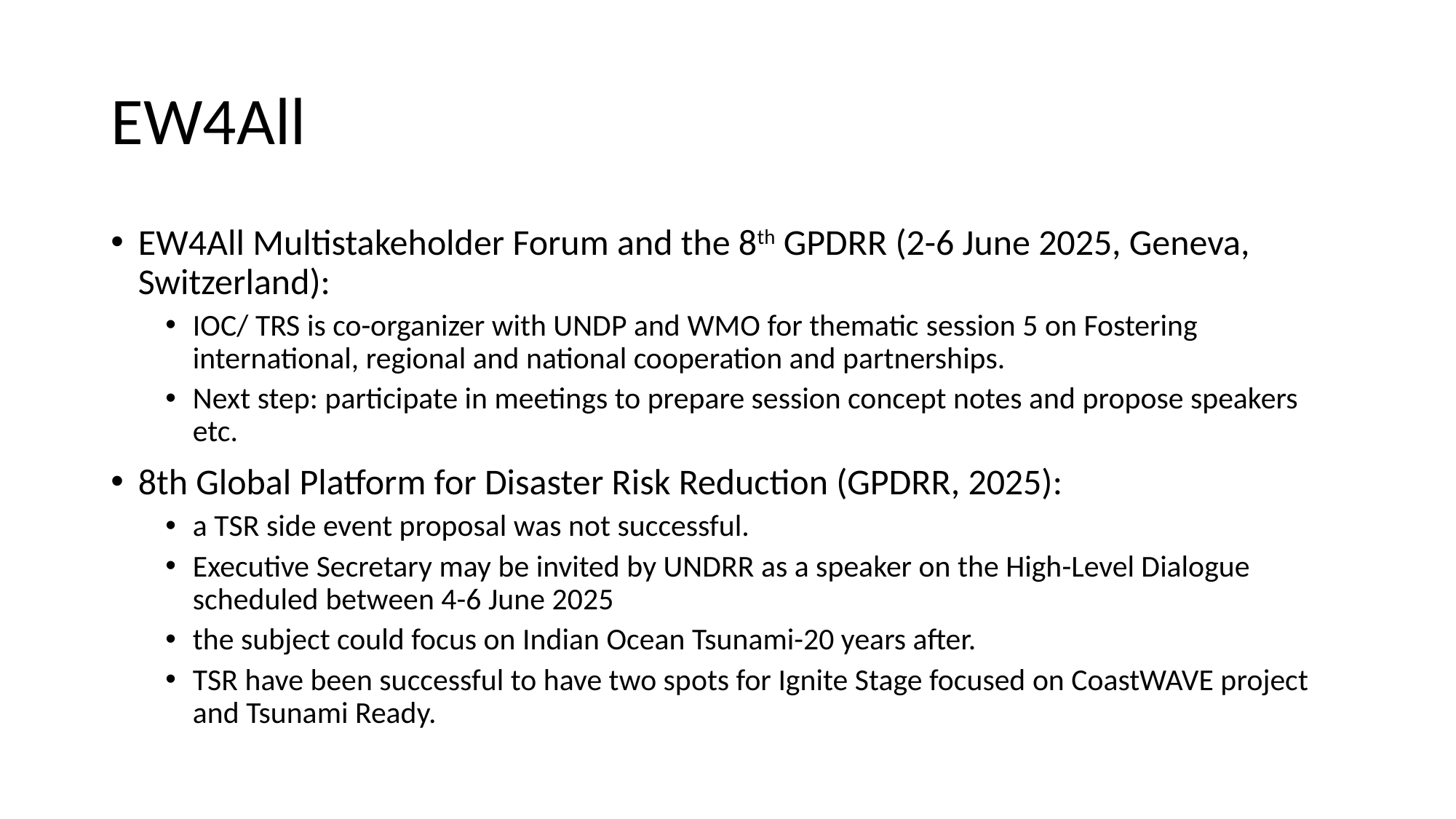

# EW4All
EW4All Multistakeholder Forum and the 8th GPDRR (2-6 June 2025, Geneva, Switzerland):
IOC/ TRS is co-organizer with UNDP and WMO for thematic session 5 on Fostering international, regional and national cooperation and partnerships.
Next step: participate in meetings to prepare session concept notes and propose speakers etc.
8th Global Platform for Disaster Risk Reduction (GPDRR, 2025):
a TSR side event proposal was not successful.
Executive Secretary may be invited by UNDRR as a speaker on the High-Level Dialogue scheduled between 4-6 June 2025
the subject could focus on Indian Ocean Tsunami-20 years after.
TSR have been successful to have two spots for Ignite Stage focused on CoastWAVE project and Tsunami Ready.